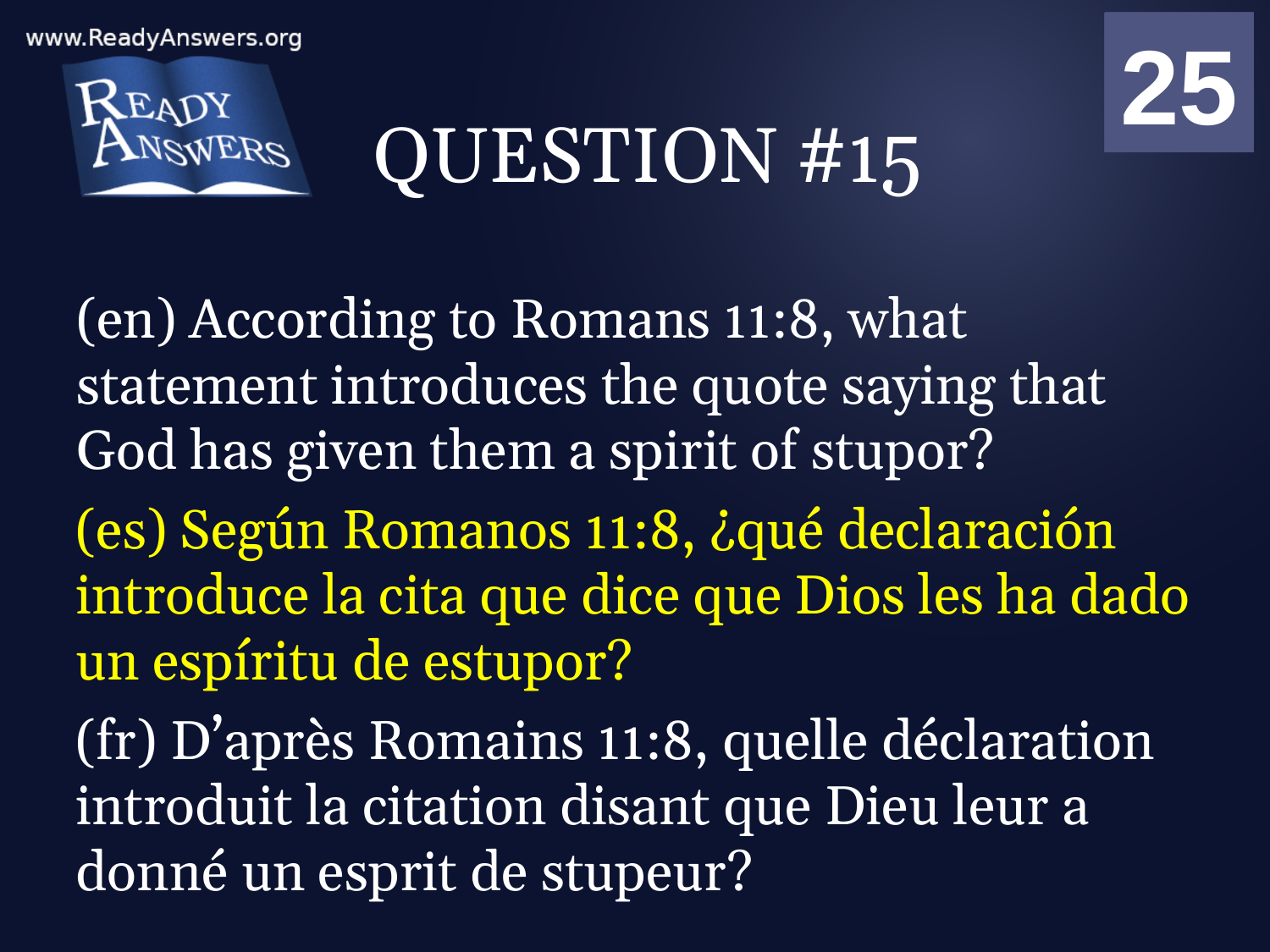

01
02
03
04
05
06
07
08
09
10
11
12
13
14
15
16
17
18
19
20
21
22
23
24
25
00
# QUESTION #15
(en) According to Romans 11:8, what statement introduces the quote saying that God has given them a spirit of stupor?
(es) Según Romanos 11:8, ¿qué declaración introduce la cita que dice que Dios les ha dado un espíritu de estupor?
(fr) D’après Romains 11:8, quelle déclaration introduit la citation disant que Dieu leur a donné un esprit de stupeur?